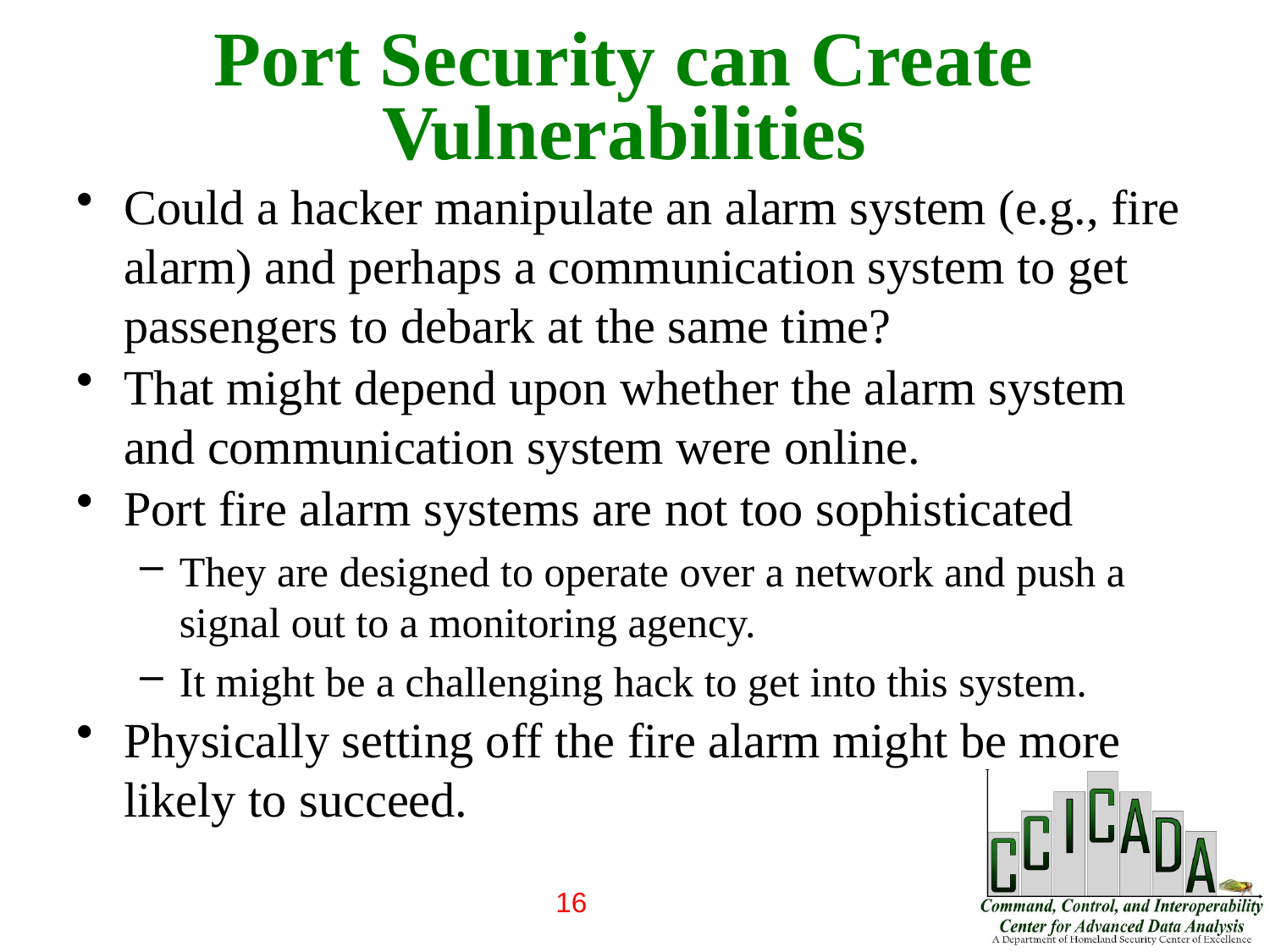

Port Security can Create Vulnerabilities
Could a hacker manipulate an alarm system (e.g., fire alarm) and perhaps a communication system to get passengers to debark at the same time?
That might depend upon whether the alarm system and communication system were online.
Port fire alarm systems are not too sophisticated
They are designed to operate over a network and push a signal out to a monitoring agency.
It might be a challenging hack to get into this system.
Physically setting off the fire alarm might be more likely to succeed.

16